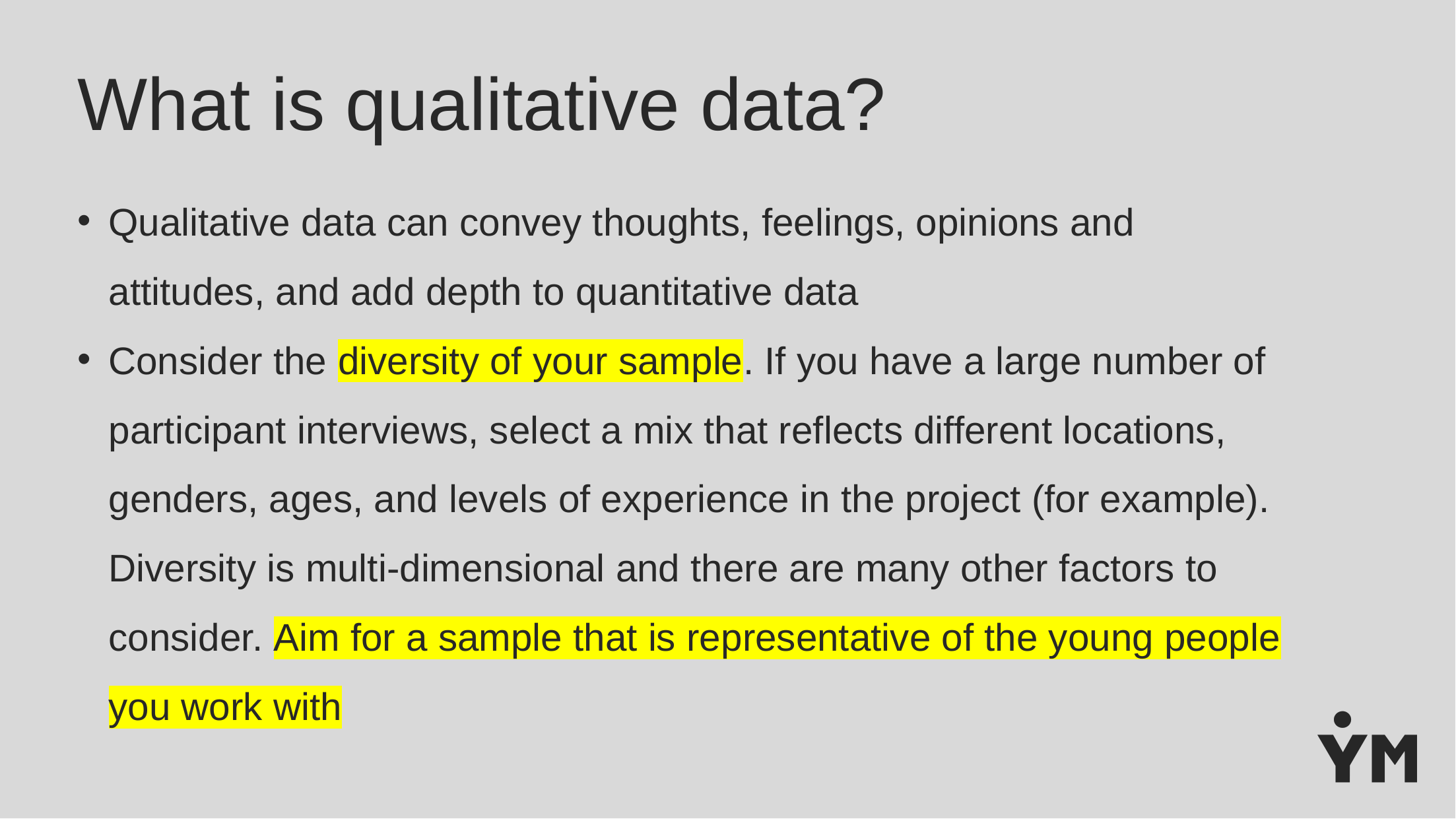

# What is qualitative data?
Qualitative data can convey thoughts, feelings, opinions and attitudes, and add depth to quantitative data
Consider the diversity of your sample. If you have a large number of participant interviews, select a mix that reflects different locations, genders, ages, and levels of experience in the project (for example). Diversity is multi-dimensional and there are many other factors to consider. Aim for a sample that is representative of the young people you work with